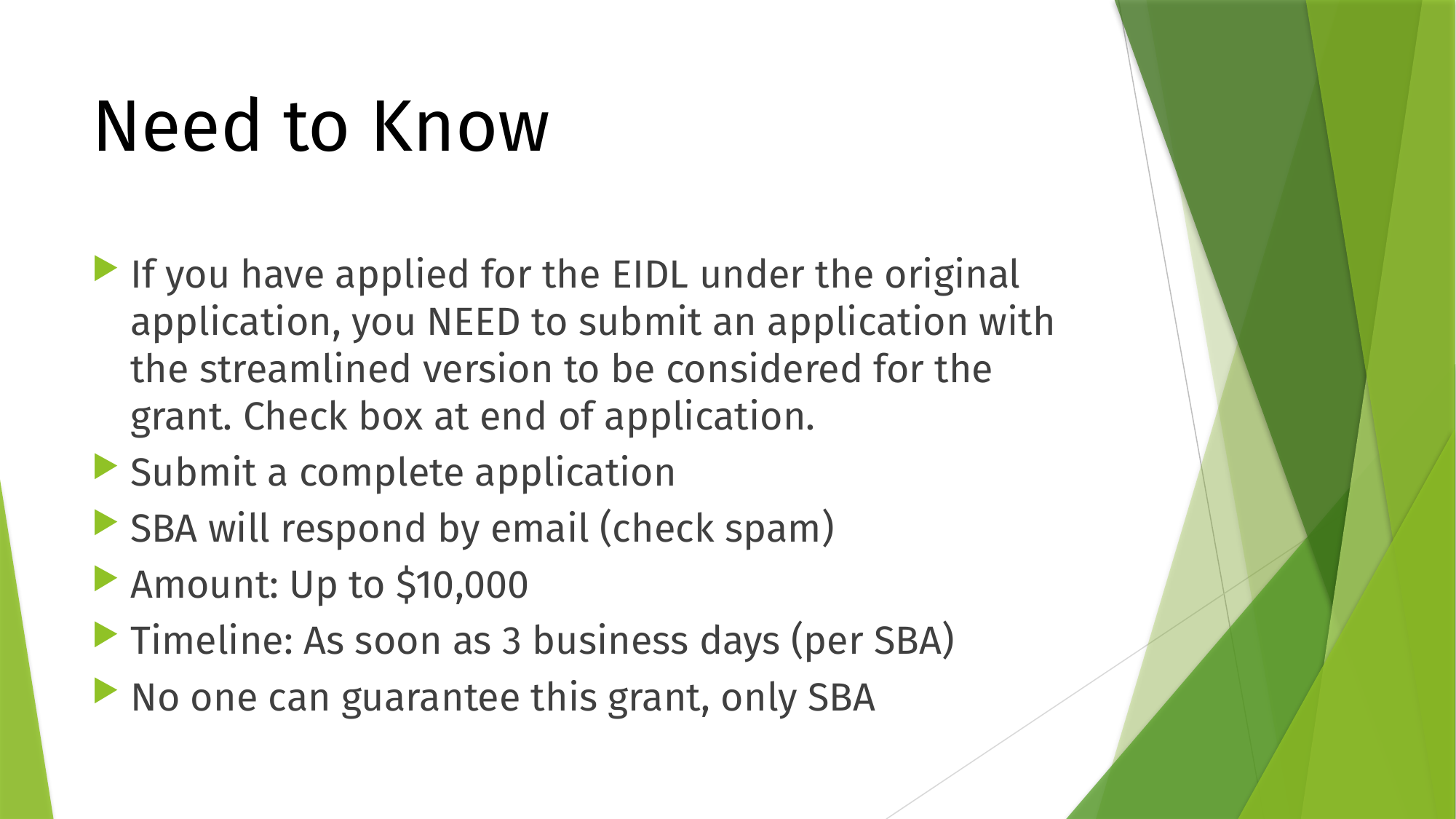

# Need to Know
If you have applied for the EIDL under the original application, you NEED to submit an application with the streamlined version to be considered for the grant. Check box at end of application.
Submit a complete application
SBA will respond by email (check spam)
Amount: Up to $10,000
Timeline: As soon as 3 business days (per SBA)
No one can guarantee this grant, only SBA